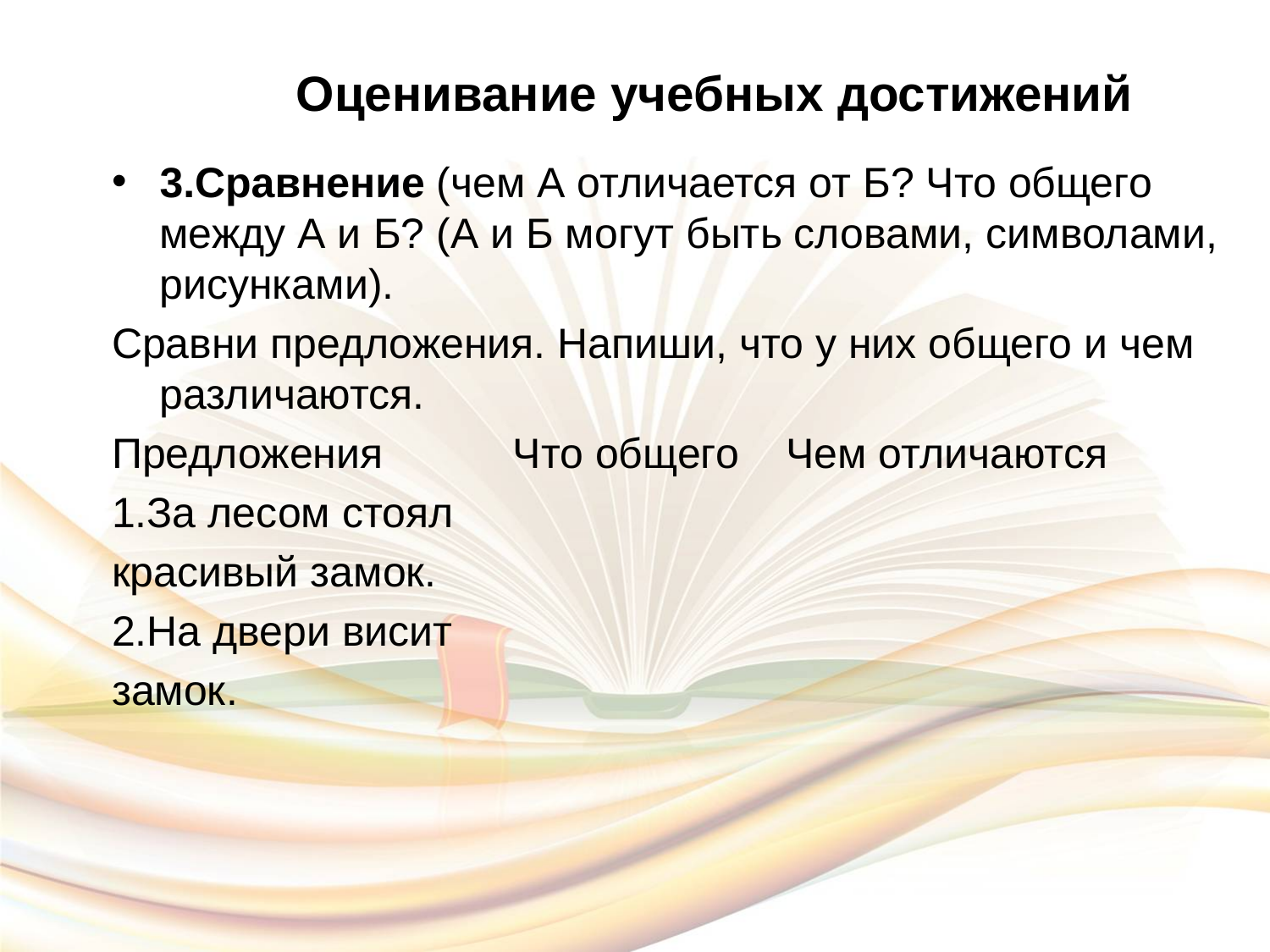

Оценивание учебных достижений
3.Сравнение (чем А отличается от Б? Что общего между А и Б? (А и Б могут быть словами, символами, рисунками).
Сравни предложения. Напиши, что у них общего и чем различаются.
Предложения           Что общего    Чем отличаются
1.За лесом стоял
красивый замок.
2.На двери висит
замок.